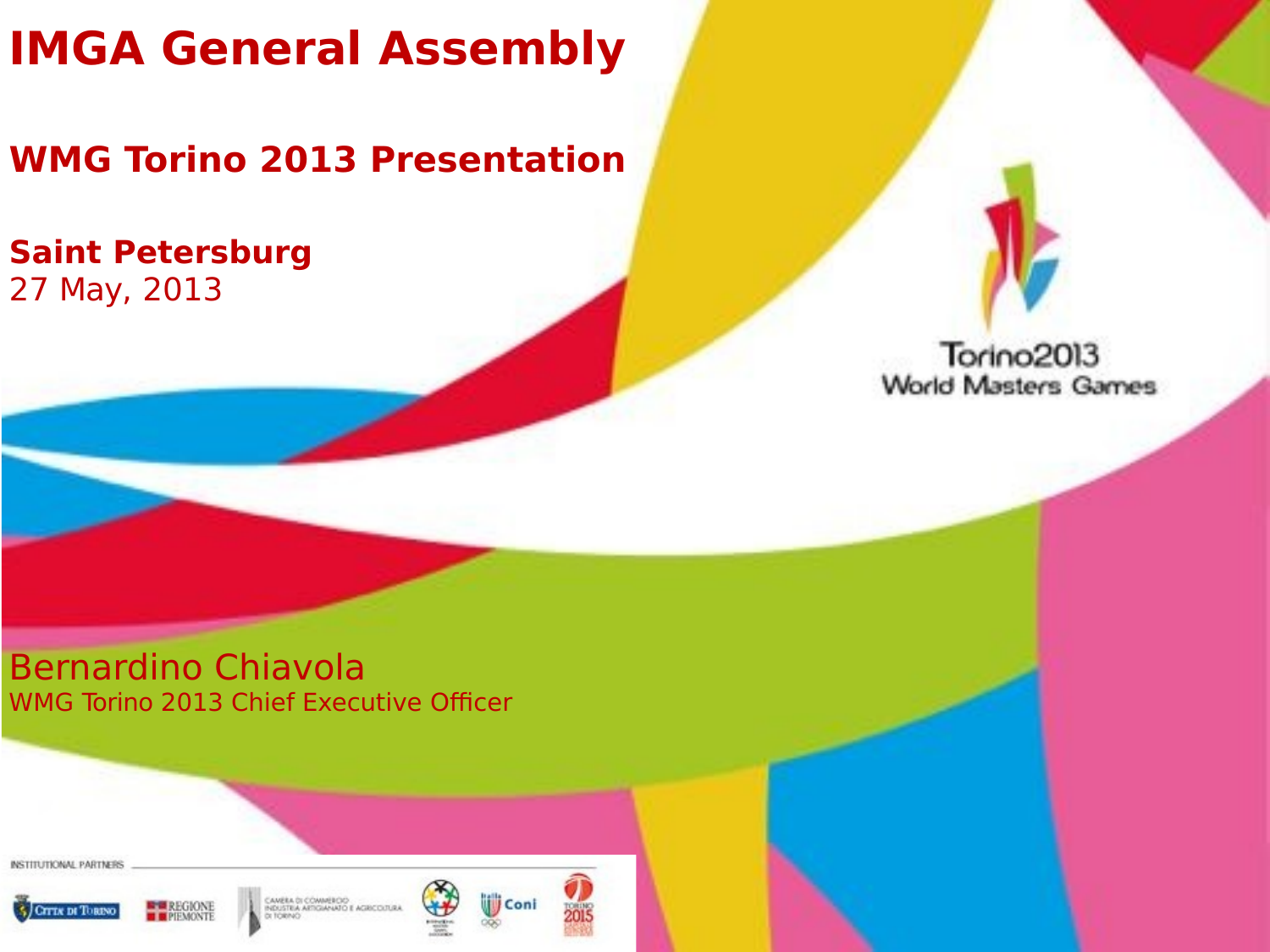

# IMGA General Assembly
WMG Torino 2013 Presentation

Saint Petersburg
27 May, 2013
Bernardino Chiavola
WMG Torino 2013 Chief Executive Officer